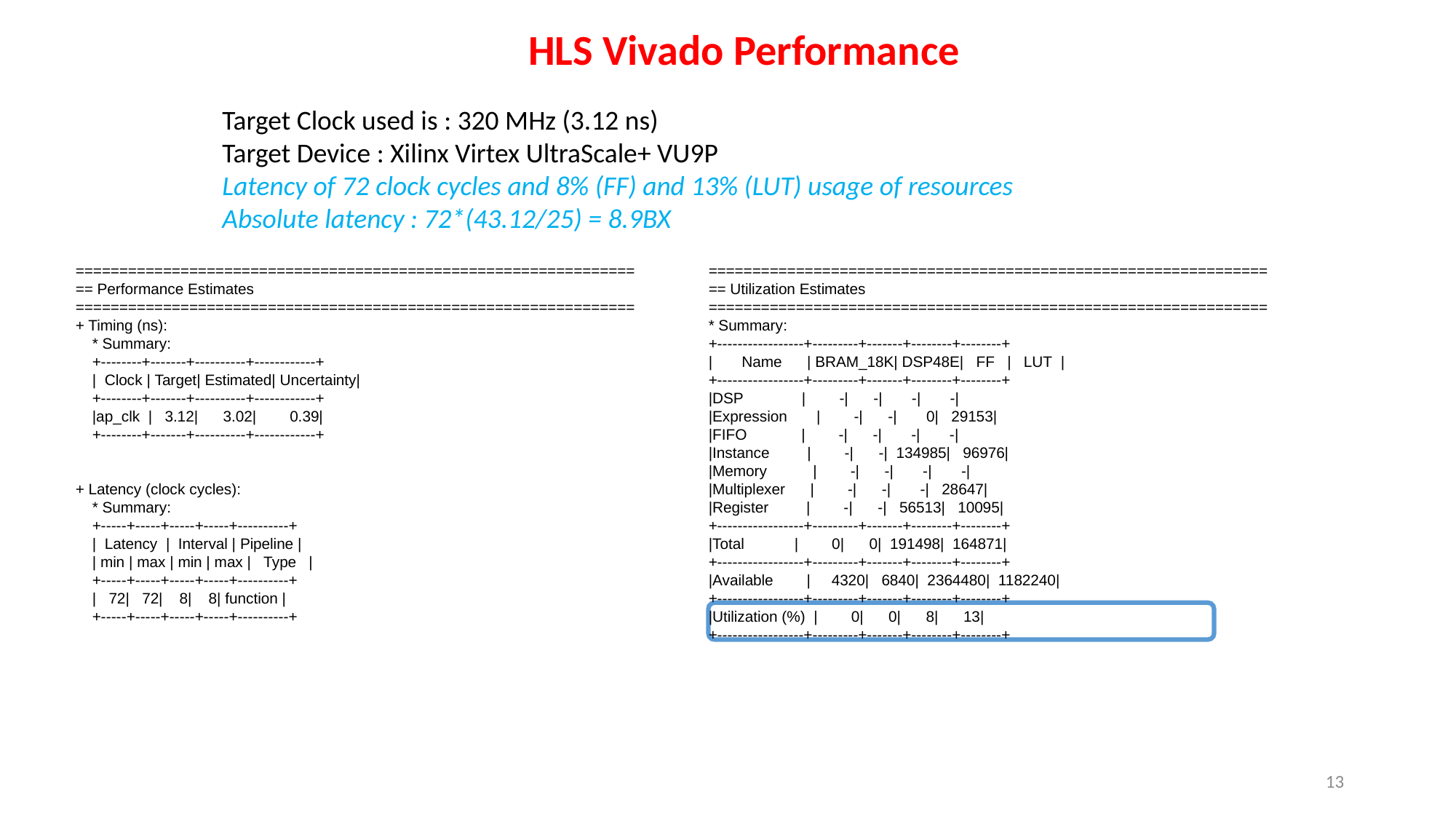

# HLS Vivado Performance
Target Clock used is : 320 MHz (3.12 ns)
Target Device : Xilinx Virtex UltraScale+ VU9P
Latency of 72 clock cycles and 8% (FF) and 13% (LUT) usage of resources
Absolute latency : 72*(43.12/25) = 8.9BX
================================================================
== Performance Estimates
================================================================
+ Timing (ns):
    * Summary:
    +--------+-------+----------+------------+
    |  Clock | Target| Estimated| Uncertainty|
    +--------+-------+----------+------------+
    |ap_clk  |   3.12|      3.02|        0.39|
    +--------+-------+----------+------------+

+ Latency (clock cycles):
    * Summary:
    +-----+-----+-----+-----+----------+
    |  Latency  |  Interval | Pipeline |
    | min | max | min | max |   Type   |
    +-----+-----+-----+-----+----------+
    |   72|   72|    8|    8| function |
    +-----+-----+-----+-----+----------+

================================================================
== Utilization Estimates
================================================================
* Summary:
+-----------------+---------+-------+--------+--------+
|       Name      | BRAM_18K| DSP48E|   FF   |   LUT  |
+-----------------+---------+-------+--------+--------+
|DSP              |        -|      -|       -|       -|
|Expression       |        -|      -|       0|   29153|
|FIFO             |        -|      -|       -|       -|
|Instance         |        -|      -|  134985|   96976|
|Memory           |        -|      -|       -|       -|
|Multiplexer      |        -|      -|       -|   28647|
|Register         |        -|      -|   56513|   10095|
+-----------------+---------+-------+--------+--------+
|Total            |        0|      0|  191498|  164871|
+-----------------+---------+-------+--------+--------+
|Available        |     4320|   6840|  2364480|  1182240|
+-----------------+---------+-------+--------+--------+
|Utilization (%)  |        0|      0|      8|      13|
+-----------------+---------+-------+--------+--------+

13